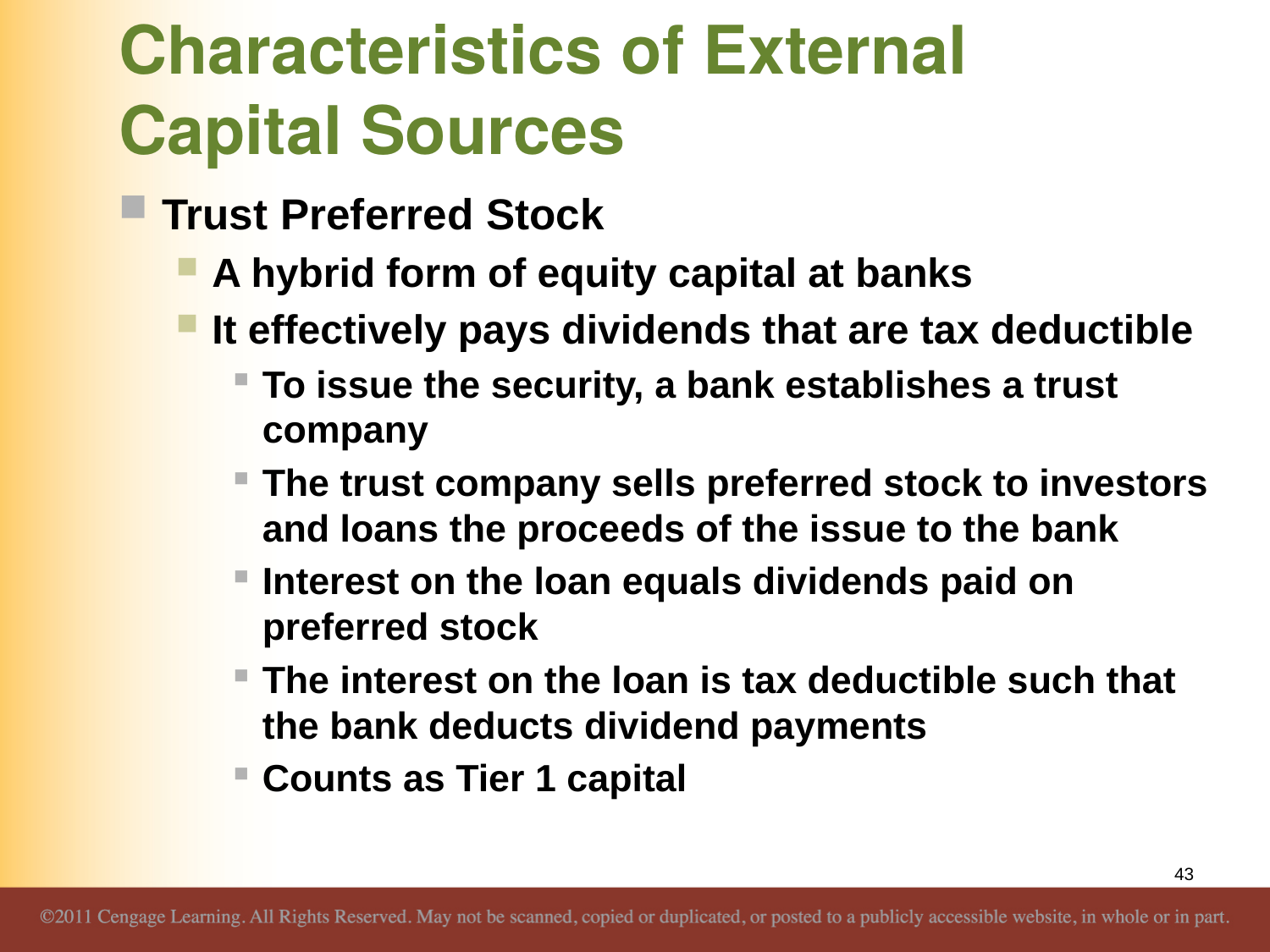

# Characteristics of External Capital Sources
Trust Preferred Stock
A hybrid form of equity capital at banks
It effectively pays dividends that are tax deductible
To issue the security, a bank establishes a trust company
The trust company sells preferred stock to investors and loans the proceeds of the issue to the bank
Interest on the loan equals dividends paid on preferred stock
The interest on the loan is tax deductible such that the bank deducts dividend payments
Counts as Tier 1 capital
43